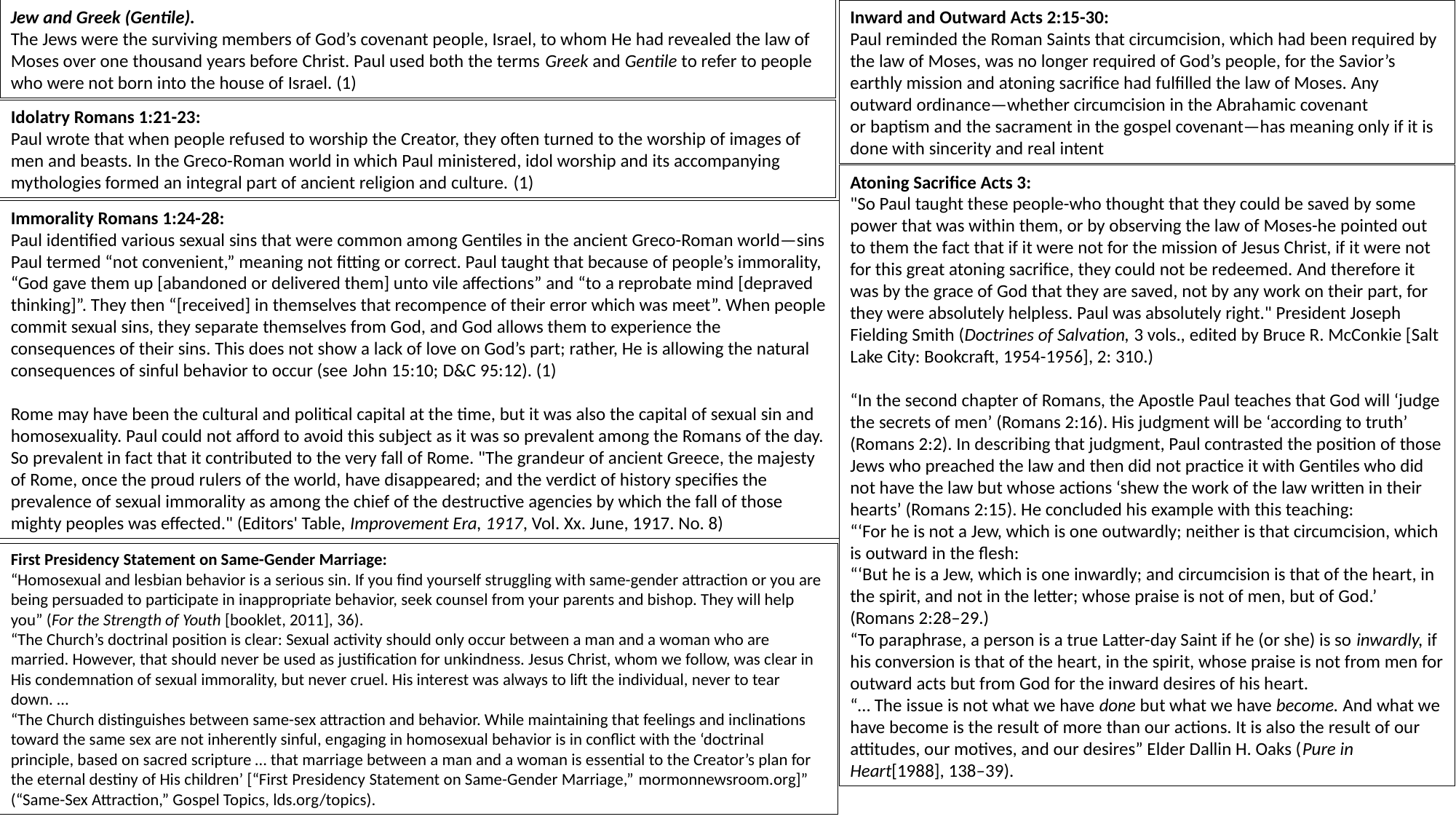

Jew and Greek (Gentile).
The Jews were the surviving members of God’s covenant people, Israel, to whom He had revealed the law of Moses over one thousand years before Christ. Paul used both the terms Greek and Gentile to refer to people who were not born into the house of Israel. (1)
Inward and Outward Acts 2:15-30:
Paul reminded the Roman Saints that circumcision, which had been required by the law of Moses, was no longer required of God’s people, for the Savior’s earthly mission and atoning sacrifice had fulfilled the law of Moses. Any outward ordinance—whether circumcision in the Abrahamic covenant or baptism and the sacrament in the gospel covenant—has meaning only if it is done with sincerity and real intent
Idolatry Romans 1:21-23:
Paul wrote that when people refused to worship the Creator, they often turned to the worship of images of men and beasts. In the Greco-Roman world in which Paul ministered, idol worship and its accompanying mythologies formed an integral part of ancient religion and culture. (1)
Atoning Sacrifice Acts 3:
"So Paul taught these people-who thought that they could be saved by some power that was within them, or by observing the law of Moses-he pointed out to them the fact that if it were not for the mission of Jesus Christ, if it were not for this great atoning sacrifice, they could not be redeemed. And therefore it was by the grace of God that they are saved, not by any work on their part, for they were absolutely helpless. Paul was absolutely right." President Joseph Fielding Smith (Doctrines of Salvation, 3 vols., edited by Bruce R. McConkie [Salt Lake City: Bookcraft, 1954-1956], 2: 310.)

“In the second chapter of Romans, the Apostle Paul teaches that God will ‘judge the secrets of men’ (Romans 2:16). His judgment will be ‘according to truth’ (Romans 2:2). In describing that judgment, Paul contrasted the position of those Jews who preached the law and then did not practice it with Gentiles who did not have the law but whose actions ‘shew the work of the law written in their hearts’ (Romans 2:15). He concluded his example with this teaching:
“‘For he is not a Jew, which is one outwardly; neither is that circumcision, which is outward in the flesh:
“‘But he is a Jew, which is one inwardly; and circumcision is that of the heart, in the spirit, and not in the letter; whose praise is not of men, but of God.’ (Romans 2:28–29.)
“To paraphrase, a person is a true Latter-day Saint if he (or she) is so inwardly, if his conversion is that of the heart, in the spirit, whose praise is not from men for outward acts but from God for the inward desires of his heart.
“… The issue is not what we have done but what we have become. And what we have become is the result of more than our actions. It is also the result of our attitudes, our motives, and our desires” Elder Dallin H. Oaks (Pure in Heart[1988], 138–39).
Immorality Romans 1:24-28:
Paul identified various sexual sins that were common among Gentiles in the ancient Greco-Roman world—sins Paul termed “not convenient,” meaning not fitting or correct. Paul taught that because of people’s immorality, “God gave them up [abandoned or delivered them] unto vile affections” and “to a reprobate mind [depraved thinking]”. They then “[received] in themselves that recompence of their error which was meet”. When people commit sexual sins, they separate themselves from God, and God allows them to experience the consequences of their sins. This does not show a lack of love on God’s part; rather, He is allowing the natural consequences of sinful behavior to occur (see John 15:10; D&C 95:12). (1)

Rome may have been the cultural and political capital at the time, but it was also the capital of sexual sin and homosexuality. Paul could not afford to avoid this subject as it was so prevalent among the Romans of the day. So prevalent in fact that it contributed to the very fall of Rome. "The grandeur of ancient Greece, the majesty of Rome, once the proud rulers of the world, have disappeared; and the verdict of history specifies the prevalence of sexual immorality as among the chief of the destructive agencies by which the fall of those mighty peoples was effected." (Editors' Table, Improvement Era, 1917, Vol. Xx. June, 1917. No. 8)
First Presidency Statement on Same-Gender Marriage:
“Homosexual and lesbian behavior is a serious sin. If you find yourself struggling with same-gender attraction or you are being persuaded to participate in inappropriate behavior, seek counsel from your parents and bishop. They will help you” (For the Strength of Youth [booklet, 2011], 36).
“The Church’s doctrinal position is clear: Sexual activity should only occur between a man and a woman who are married. However, that should never be used as justification for unkindness. Jesus Christ, whom we follow, was clear in His condemnation of sexual immorality, but never cruel. His interest was always to lift the individual, never to tear down. …
“The Church distinguishes between same-sex attraction and behavior. While maintaining that feelings and inclinations toward the same sex are not inherently sinful, engaging in homosexual behavior is in conflict with the ‘doctrinal principle, based on sacred scripture … that marriage between a man and a woman is essential to the Creator’s plan for the eternal destiny of His children’ [“First Presidency Statement on Same-Gender Marriage,” mormonnewsroom.org]” (“Same-Sex Attraction,” Gospel Topics, lds.org/topics).